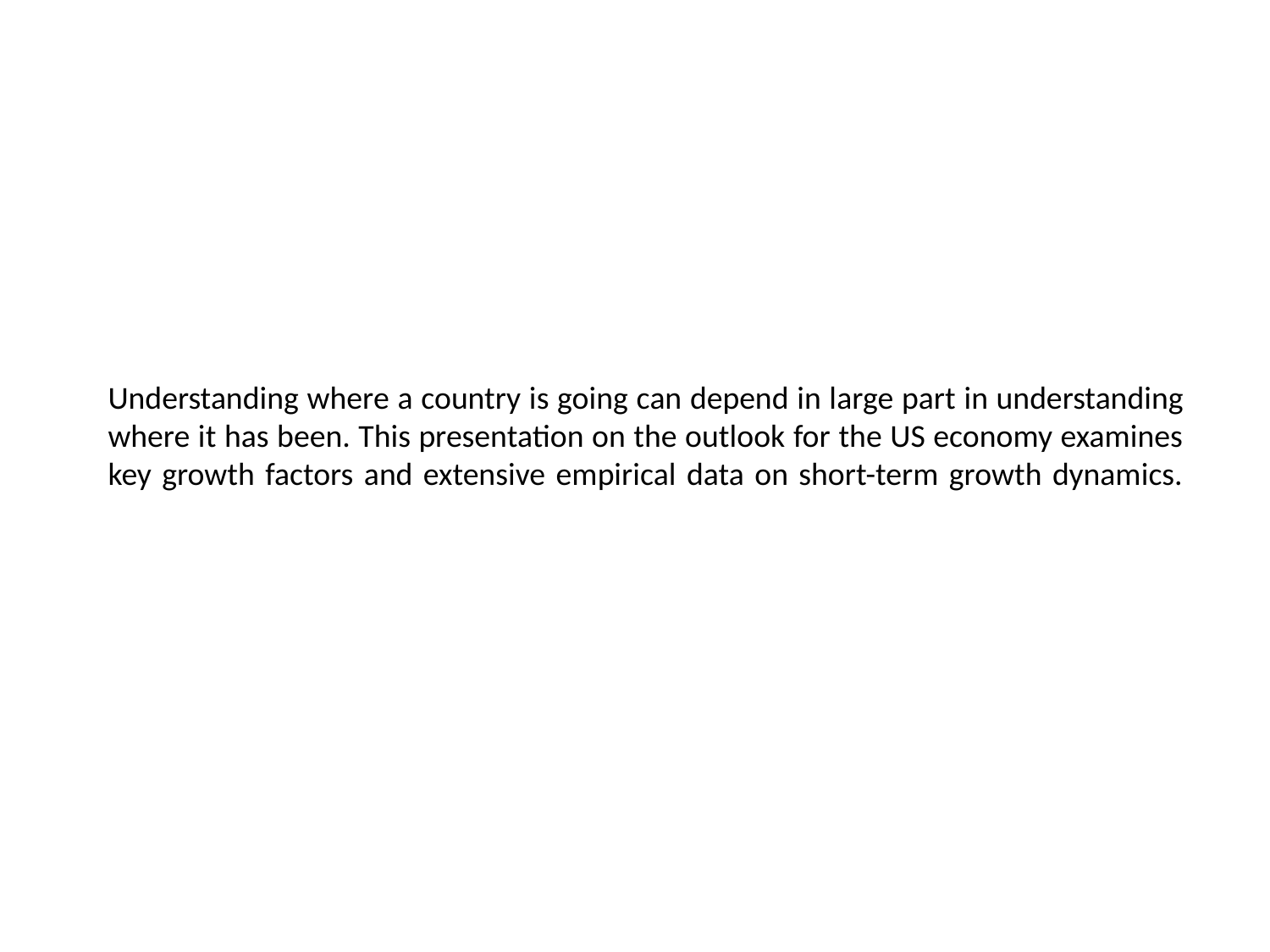

# Understanding where a country is going can depend in large part in understanding where it has been. This presentation on the outlook for the US economy examines key growth factors and extensive empirical data on short-term growth dynamics.